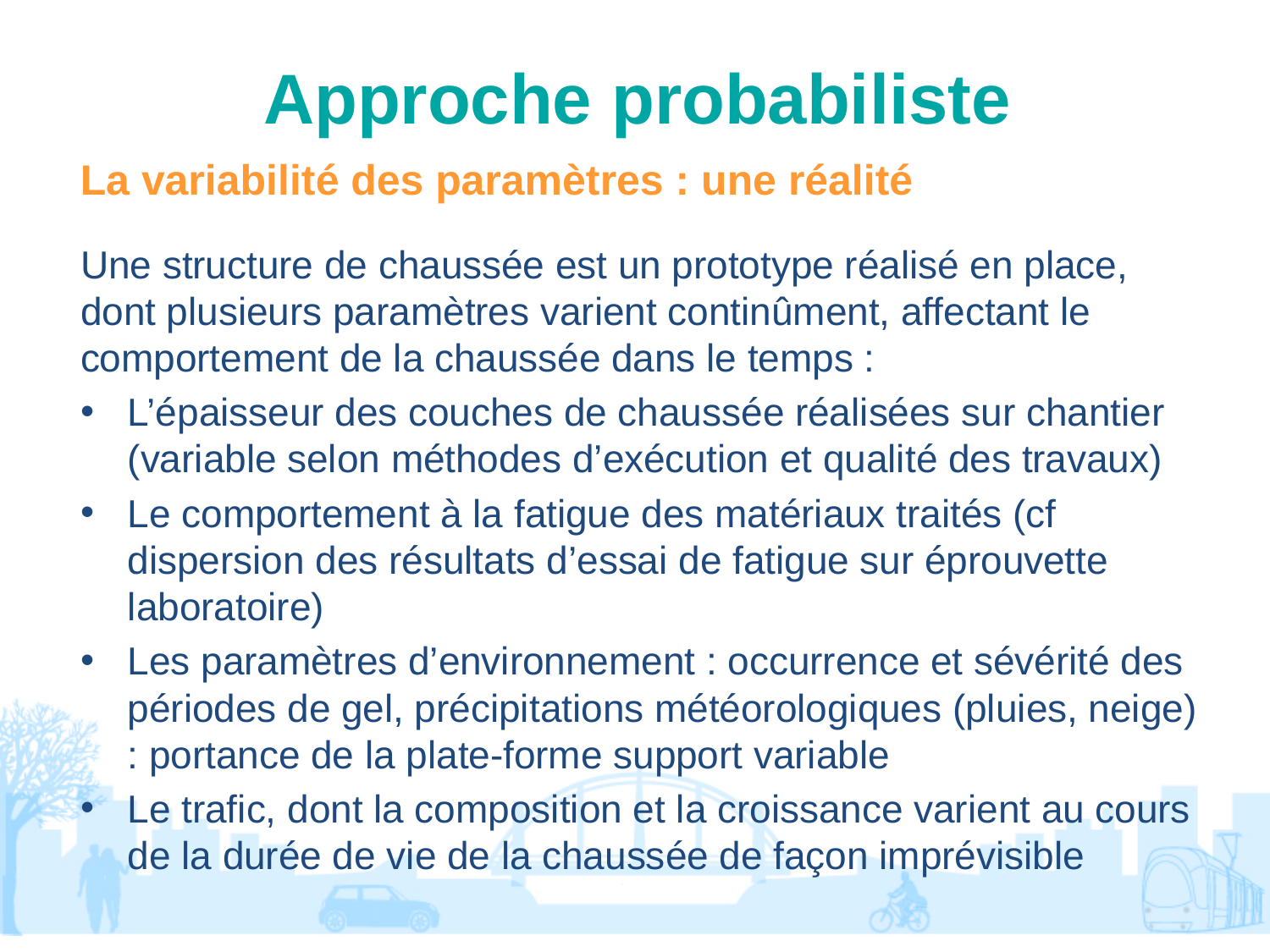

# Approche probabiliste
La variabilité des paramètres : une réalité

Une structure de chaussée est un prototype réalisé en place, dont plusieurs paramètres varient continûment, affectant le comportement de la chaussée dans le temps :
L’épaisseur des couches de chaussée réalisées sur chantier (variable selon méthodes d’exécution et qualité des travaux)
Le comportement à la fatigue des matériaux traités (cf dispersion des résultats d’essai de fatigue sur éprouvette laboratoire)
Les paramètres d’environnement : occurrence et sévérité des périodes de gel, précipitations météorologiques (pluies, neige) : portance de la plate-forme support variable
Le trafic, dont la composition et la croissance varient au cours de la durée de vie de la chaussée de façon imprévisible